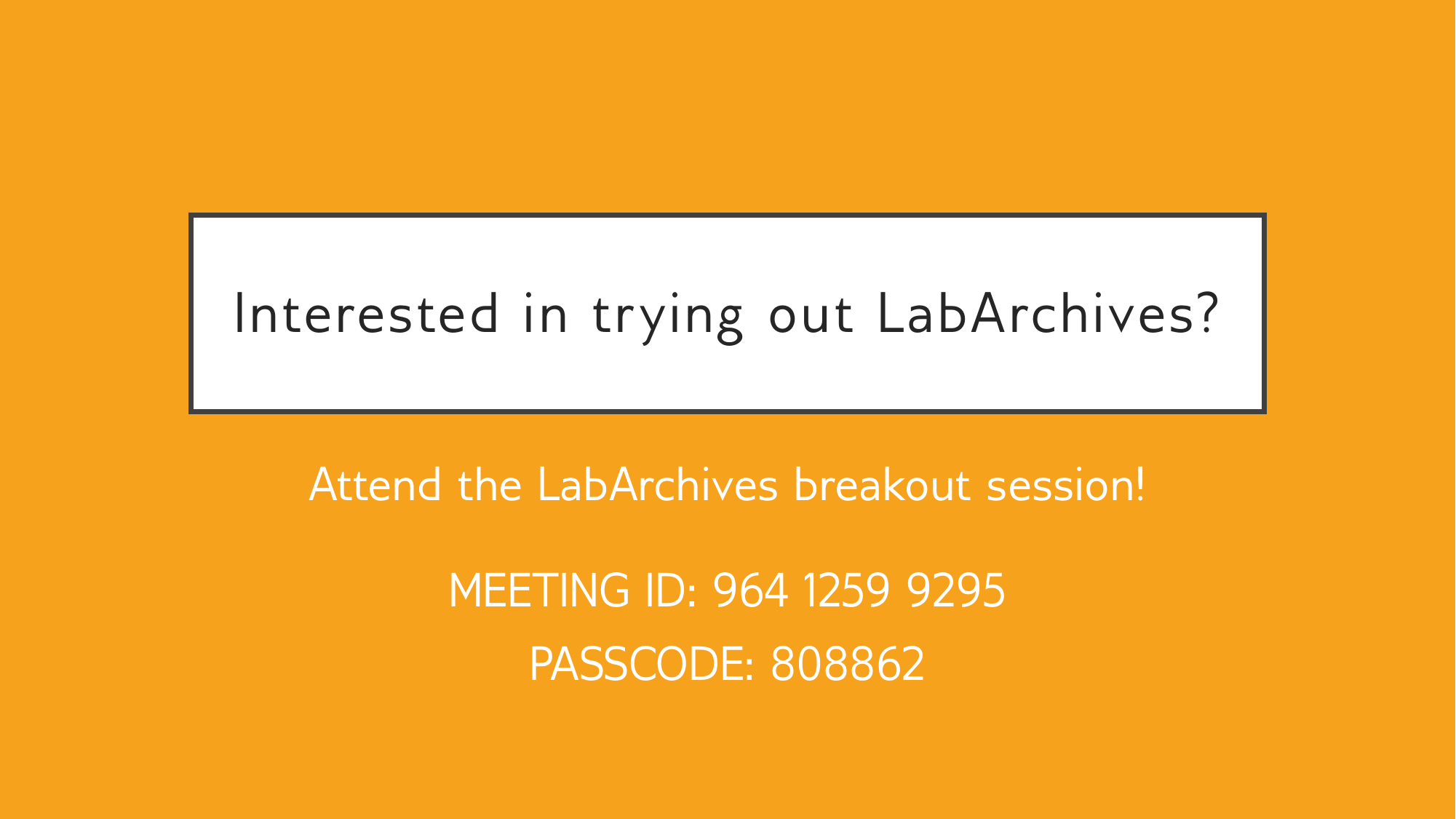

# Interested in trying out LabArchives?
Attend the LabArchives breakout session!

MEETING ID: 964 1259 9295
PASSCODE: 808862